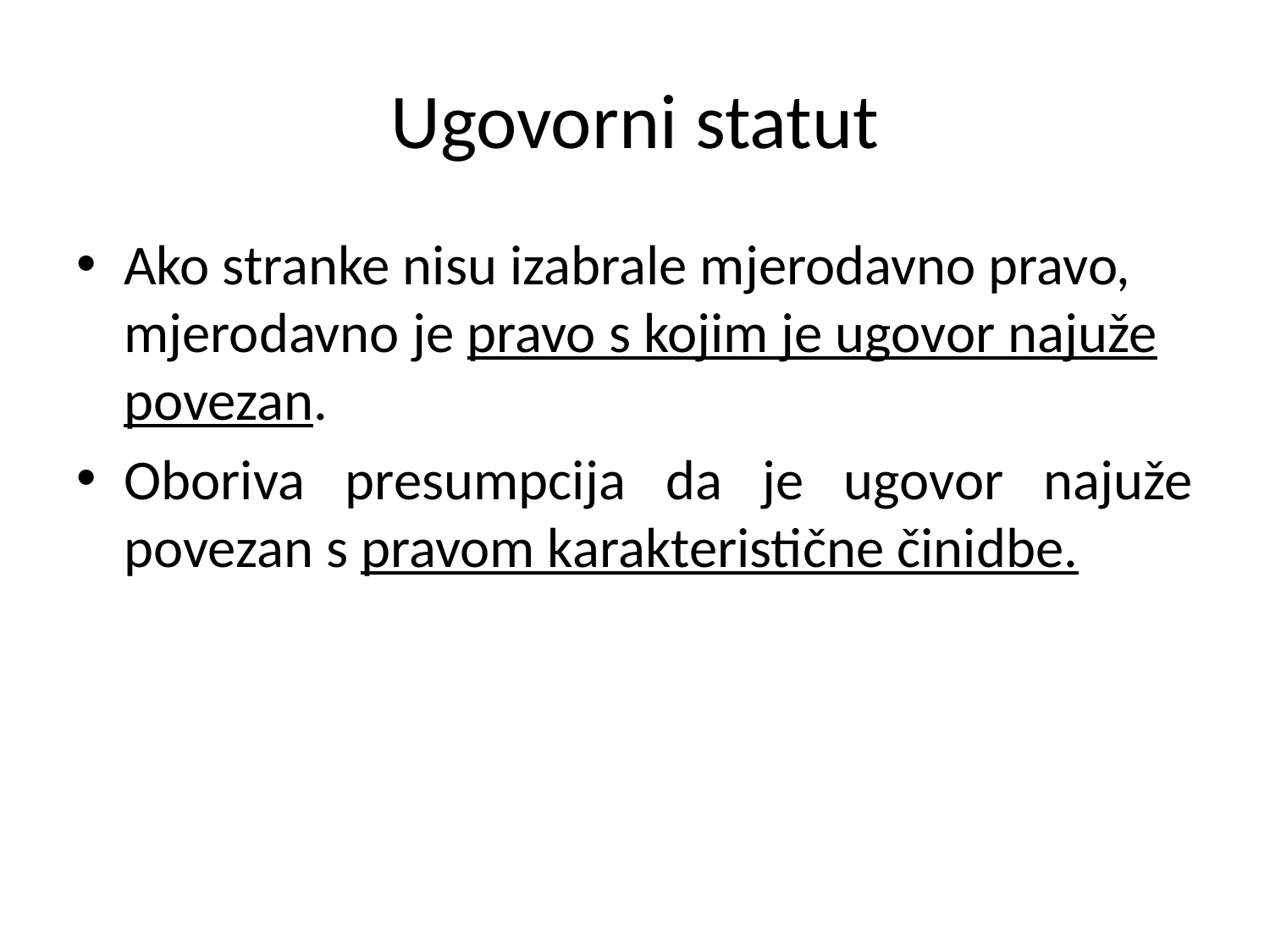

# Ugovorni statut
Ako stranke nisu izabrale mjerodavno pravo, mjerodavno je pravo s kojim je ugovor najuže povezan.
Oboriva presumpcija da je ugovor najuže povezan s pravom karakteristične činidbe.